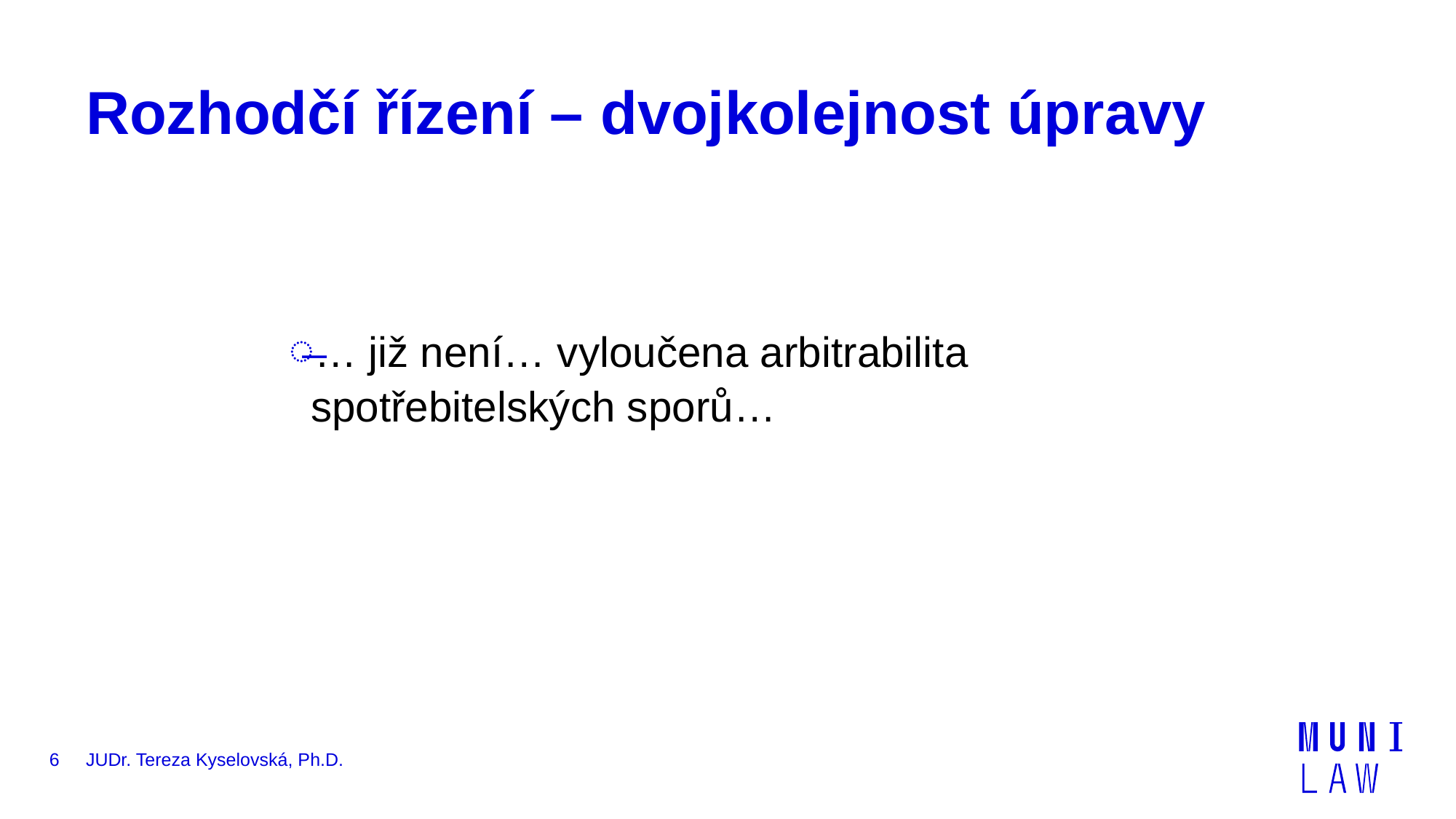

# Rozhodčí řízení – dvojkolejnost úpravy

… již není… vyloučena arbitrabilita spotřebitelských sporů…

6
JUDr. Tereza Kyselovská, Ph.D.